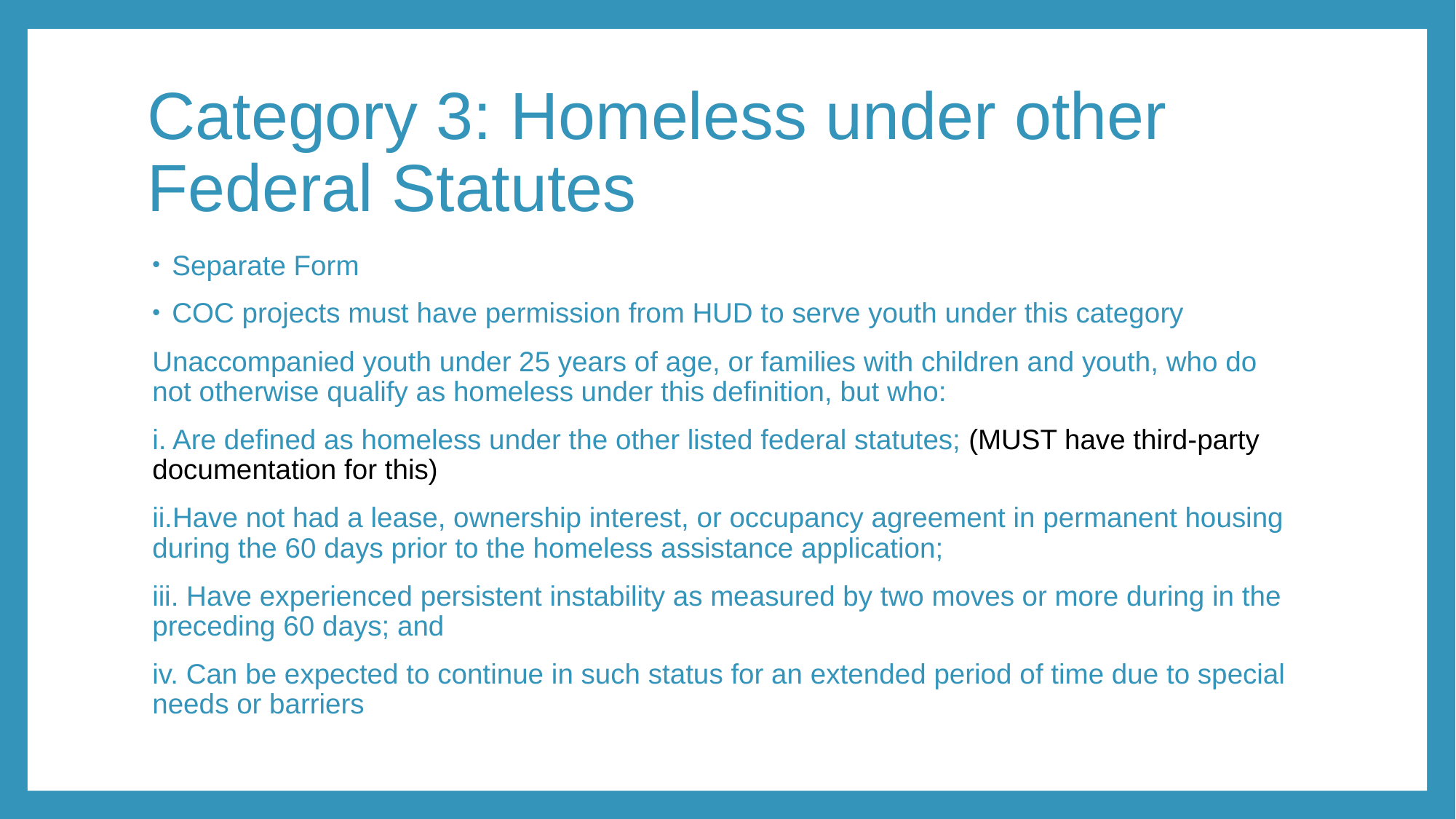

# Category 3: Homeless under other Federal Statutes
Separate Form
COC projects must have permission from HUD to serve youth under this category
Unaccompanied youth under 25 years of age, or families with children and youth, who do not otherwise qualify as homeless under this definition, but who:
i. Are defined as homeless under the other listed federal statutes; (MUST have third-party documentation for this)
ii.Have not had a lease, ownership interest, or occupancy agreement in permanent housing during the 60 days prior to the homeless assistance application;
iii. Have experienced persistent instability as measured by two moves or more during in the preceding 60 days; and
iv. Can be expected to continue in such status for an extended period of time due to special needs or barriers